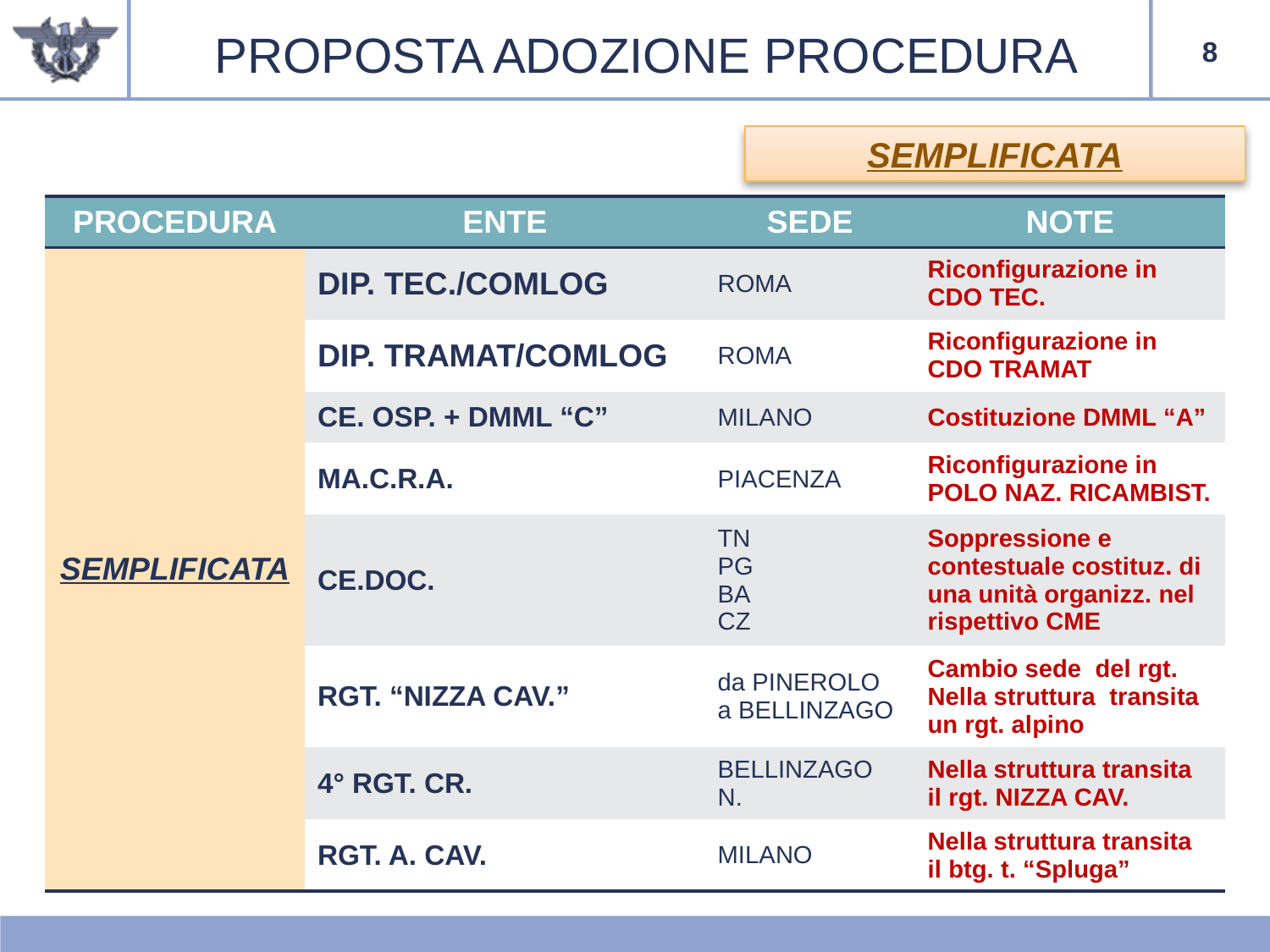

8
PROPOSTA ADOZIONE PROCEDURA
SEMPLIFICATA
| PROCEDURA | ENTE | SEDE | NOTE |
| --- | --- | --- | --- |
| SEMPLIFICATA | DIP. TEC./COMLOG | ROMA | Riconfigurazione in CDO TEC. |
|  | DIP. TRAMAT/COMLOG | ROMA | Riconfigurazione in CDO TRAMAT |
|  | CE. OSP. + DMML “C” | MILANO | Costituzione DMML “A” |
|  | MA.C.R.A. | PIACENZA | Riconfigurazione in POLO NAZ. RICAMBIST. |
|  | CE.DOC. | TN PG BA CZ | Soppressione e contestuale costituz. di una unità organizz. nel rispettivo CME |
|  | RGT. “NIZZA CAV.” | da PINEROLO a BELLINZAGO | Cambio sede del rgt. Nella struttura transita un rgt. alpino |
|  | 4° RGT. CR. | BELLINZAGO N. | Nella struttura transita il rgt. NIZZA CAV. |
|  | RGT. A. CAV. | MILANO | Nella struttura transita il btg. t. “Spluga” |